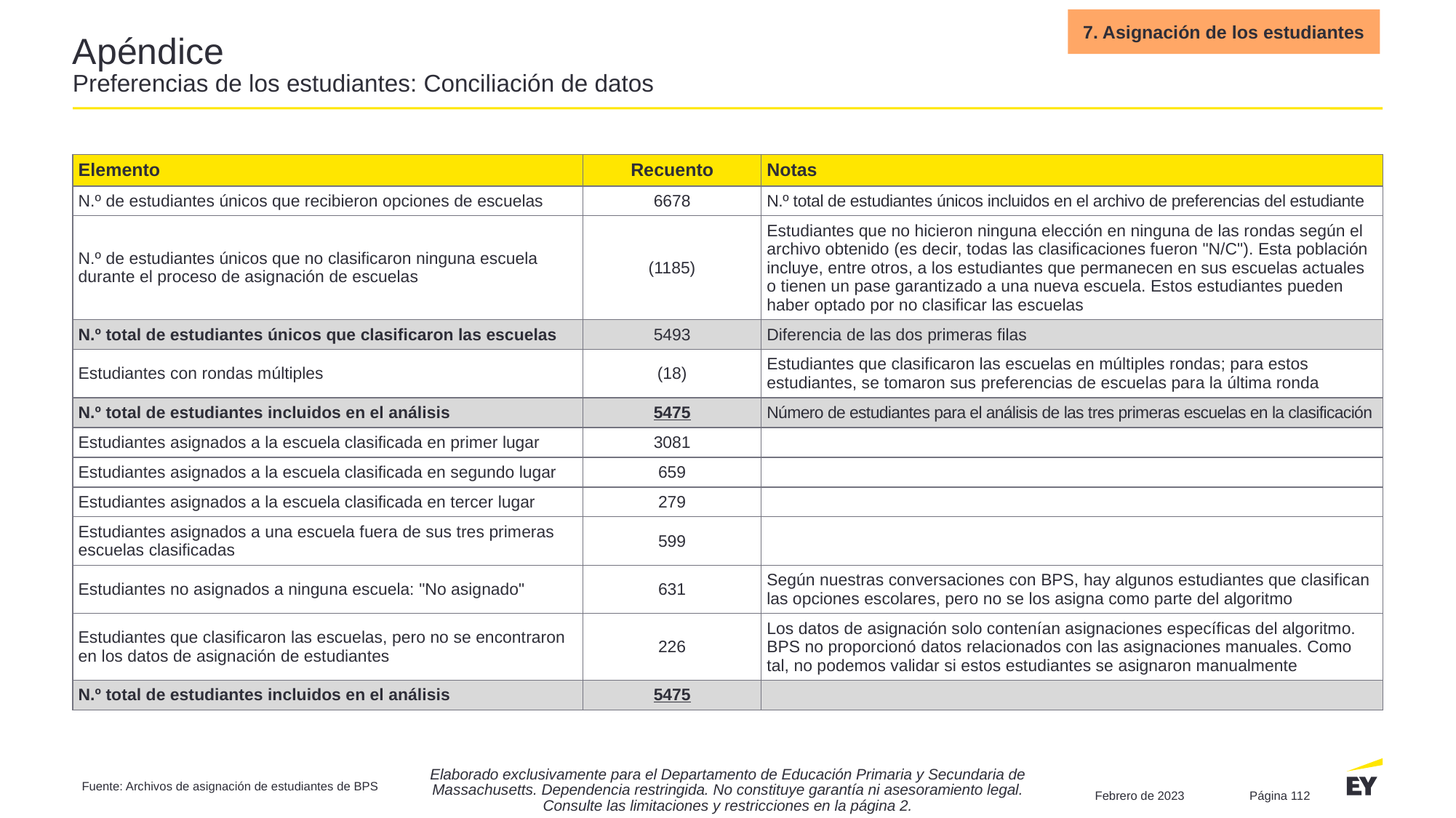

7. Asignación de los estudiantes
# Apéndice Preferencias de los estudiantes: Conciliación de datos
| Elemento | Recuento | Notas |
| --- | --- | --- |
| N.º de estudiantes únicos que recibieron opciones de escuelas | 6678 | N.º total de estudiantes únicos incluidos en el archivo de preferencias del estudiante |
| N.º de estudiantes únicos que no clasificaron ninguna escuela durante el proceso de asignación de escuelas | (1185) | Estudiantes que no hicieron ninguna elección en ninguna de las rondas según el archivo obtenido (es decir, todas las clasificaciones fueron "N/C"). Esta población incluye, entre otros, a los estudiantes que permanecen en sus escuelas actuales o tienen un pase garantizado a una nueva escuela. Estos estudiantes pueden haber optado por no clasificar las escuelas |
| N.º total de estudiantes únicos que clasificaron las escuelas | 5493 | Diferencia de las dos primeras filas |
| Estudiantes con rondas múltiples | (18) | Estudiantes que clasificaron las escuelas en múltiples rondas; para estos estudiantes, se tomaron sus preferencias de escuelas para la última ronda |
| N.º total de estudiantes incluidos en el análisis | 5475 | Número de estudiantes para el análisis de las tres primeras escuelas en la clasificación |
| Estudiantes asignados a la escuela clasificada en primer lugar | 3081 |  |
| Estudiantes asignados a la escuela clasificada en segundo lugar | 659 |  |
| Estudiantes asignados a la escuela clasificada en tercer lugar | 279 |  |
| Estudiantes asignados a una escuela fuera de sus tres primeras escuelas clasificadas | 599 |  |
| Estudiantes no asignados a ninguna escuela: "No asignado" | 631 | Según nuestras conversaciones con BPS, hay algunos estudiantes que clasifican las opciones escolares, pero no se los asigna como parte del algoritmo |
| Estudiantes que clasificaron las escuelas, pero no se encontraron en los datos de asignación de estudiantes | 226 | Los datos de asignación solo contenían asignaciones específicas del algoritmo. BPS no proporcionó datos relacionados con las asignaciones manuales. Como tal, no podemos validar si estos estudiantes se asignaron manualmente |
| N.º total de estudiantes incluidos en el análisis | 5475 |  |
Elaborado exclusivamente para el Departamento de Educación Primaria y Secundaria de Massachusetts. Dependencia restringida. No constituye garantía ni asesoramiento legal. Consulte las limitaciones y restricciones en la página 2.
Fuente: Archivos de asignación de estudiantes de BPS
Febrero de 2023
Página 112